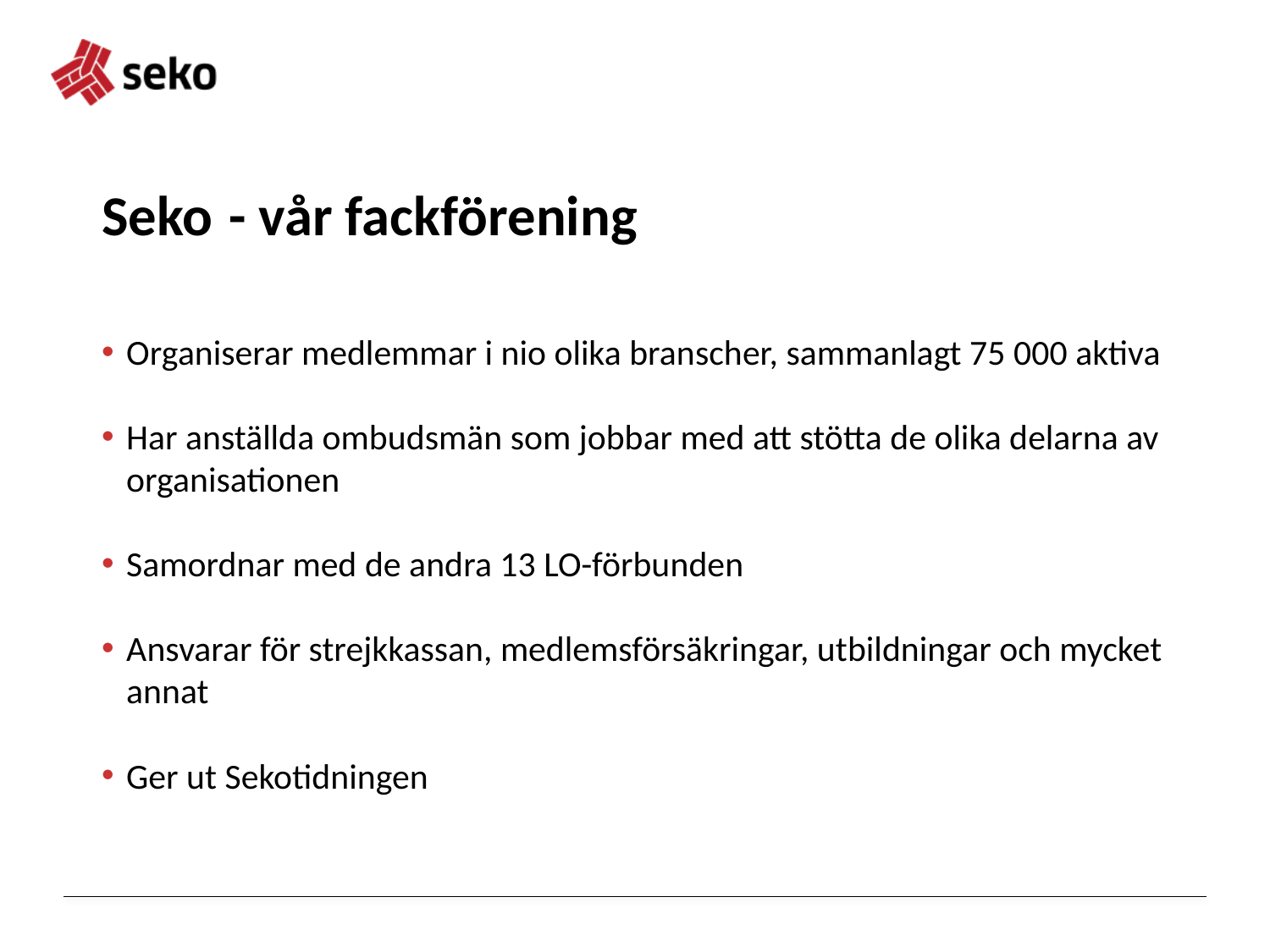

# Seko	- vår fackförening
Organiserar medlemmar i nio olika branscher, sammanlagt 75 000 aktiva

Har anställda ombudsmän som jobbar med att stötta de olika delarna av organisationen

Samordnar med de andra 13 LO-förbunden

Ansvarar för strejkkassan, medlemsförsäkringar, utbildningar och mycket annat

Ger ut Sekotidningen